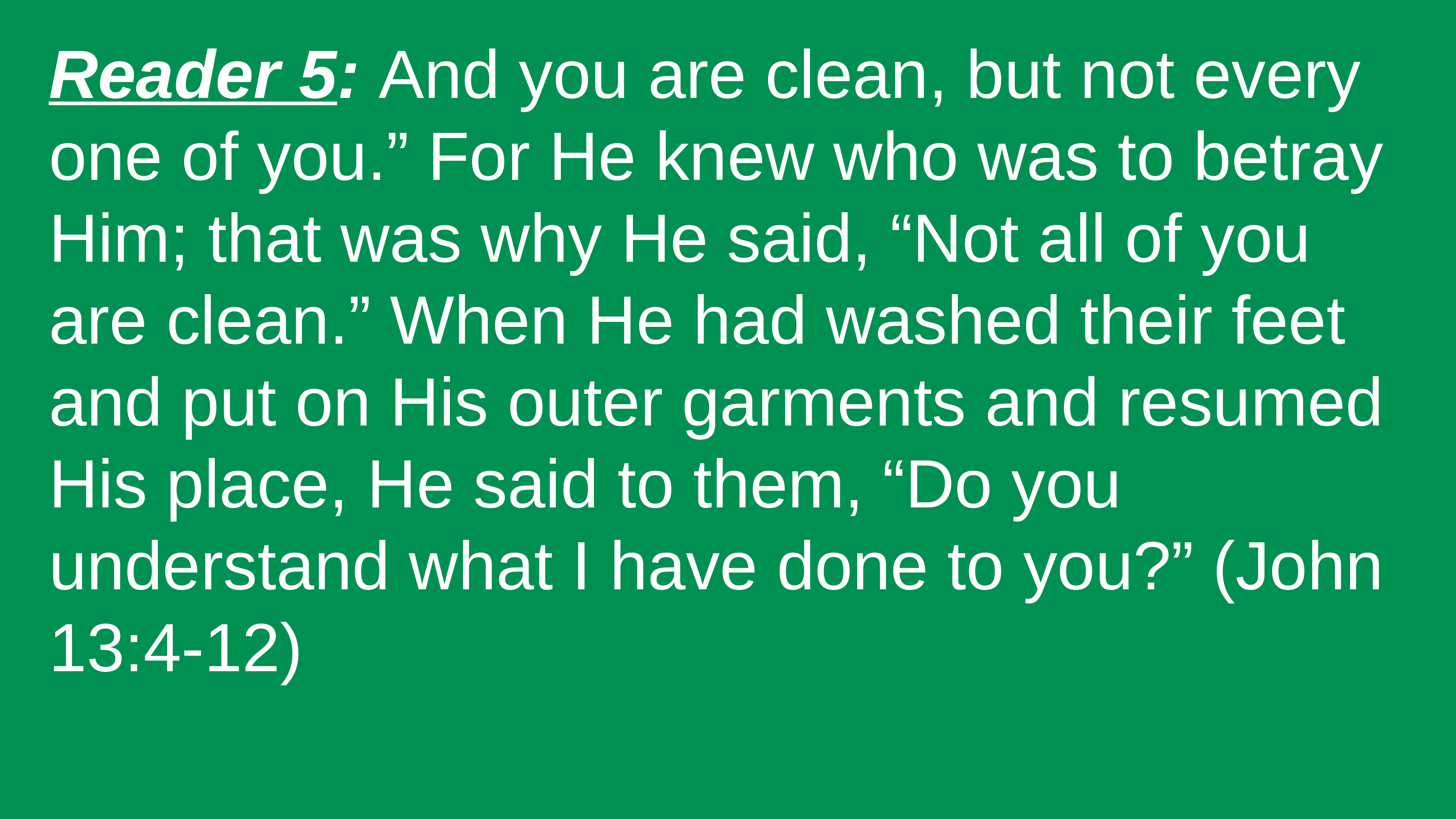

Reader 5: And you are clean, but not every one of you.” For He knew who was to betray Him; that was why He said, “Not all of you are clean.” When He had washed their feet and put on His outer garments and resumed His place, He said to them, “Do you understand what I have done to you?” (John 13:4-12)